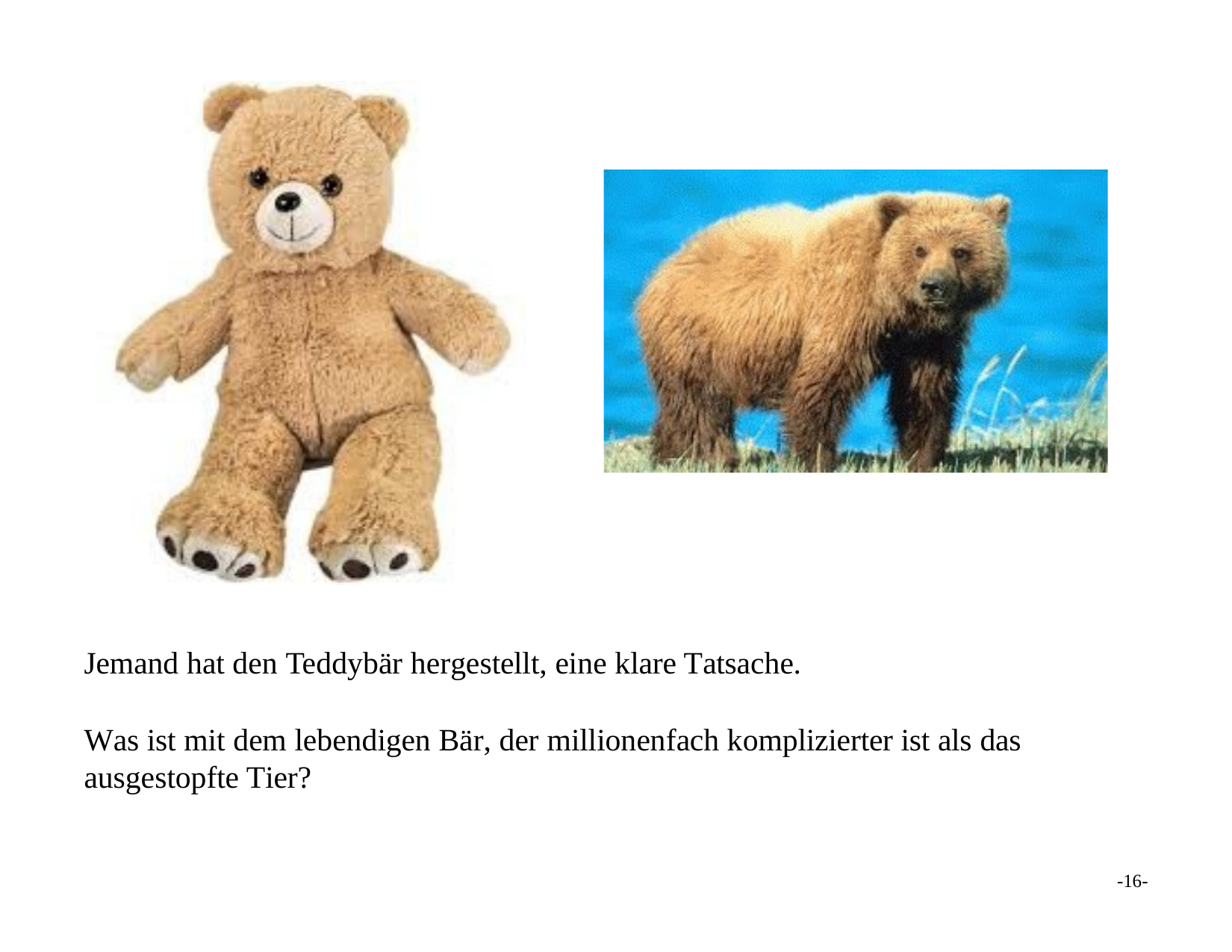

Jemand hat den Teddybär hergestellt, eine klare Tatsache.

Was ist mit dem lebendigen Bär, der millionenfach komplizierter ist als das ausgestopfte Tier?
-16-